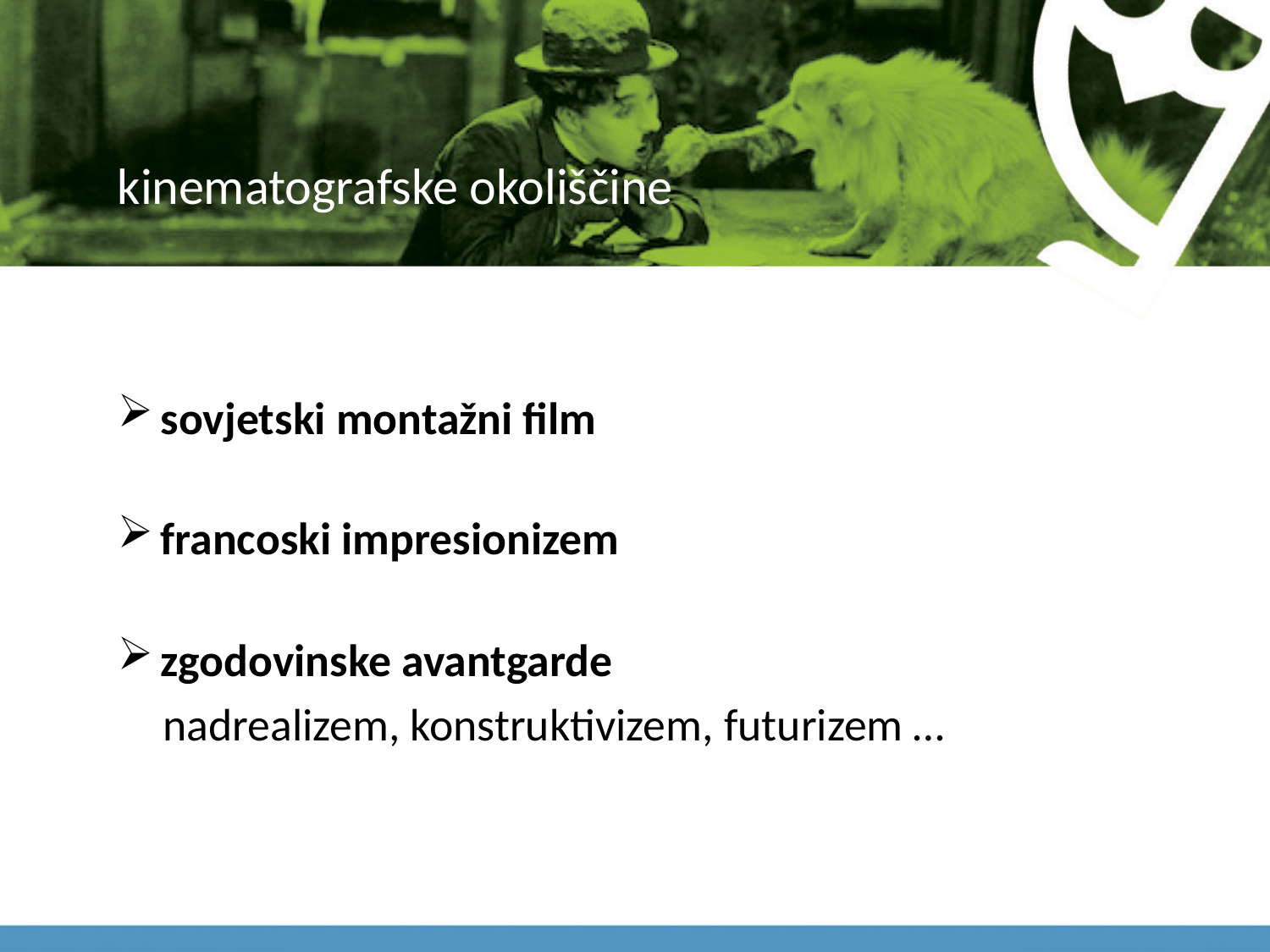

# kinematografske okoliščine

sovjetski montažni film

francoski impresionizem

zgodovinske avantgarde
nadrealizem, konstruktivizem, futurizem …